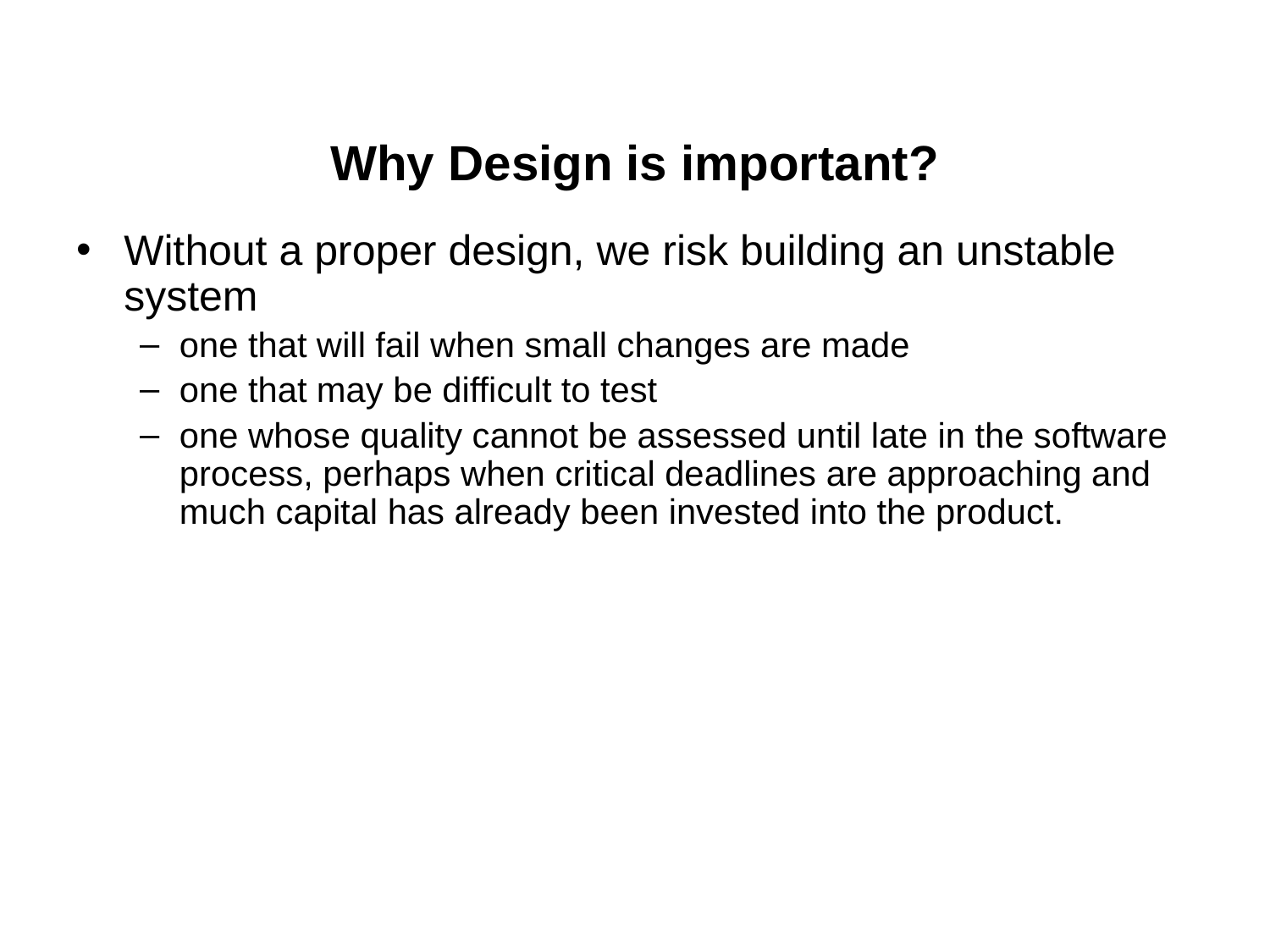

# Why Design is important?
Without a proper design, we risk building an unstable system
one that will fail when small changes are made
one that may be difficult to test
one whose quality cannot be assessed until late in the software process, perhaps when critical deadlines are approaching and much capital has already been invested into the product.